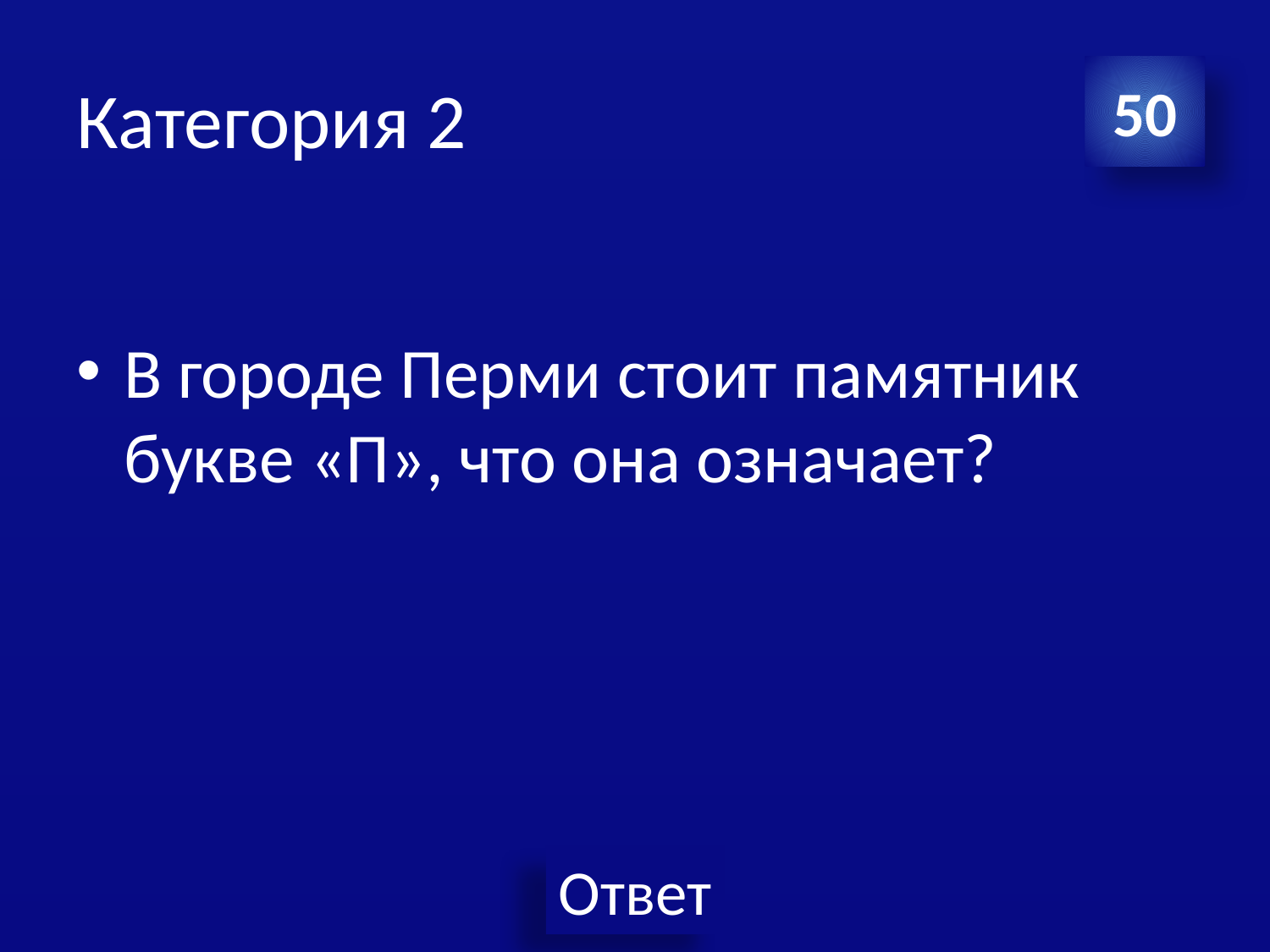

# Категория 2
50

В городе Перми стоит памятник букве «П», что она означает?